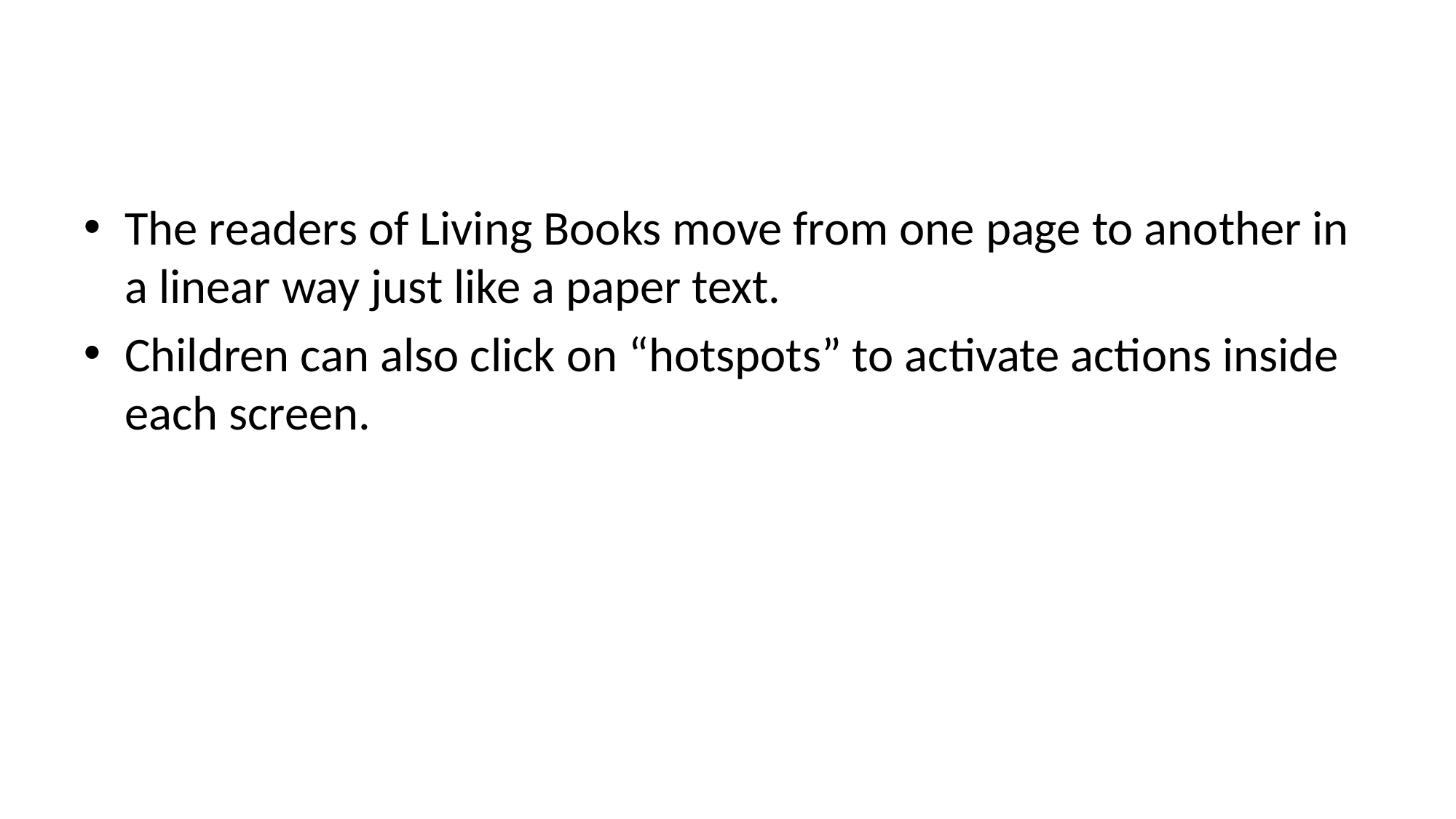

#
The readers of Living Books move from one page to another in a linear way just like a paper text.
Children can also click on “hotspots” to activate actions inside each screen.